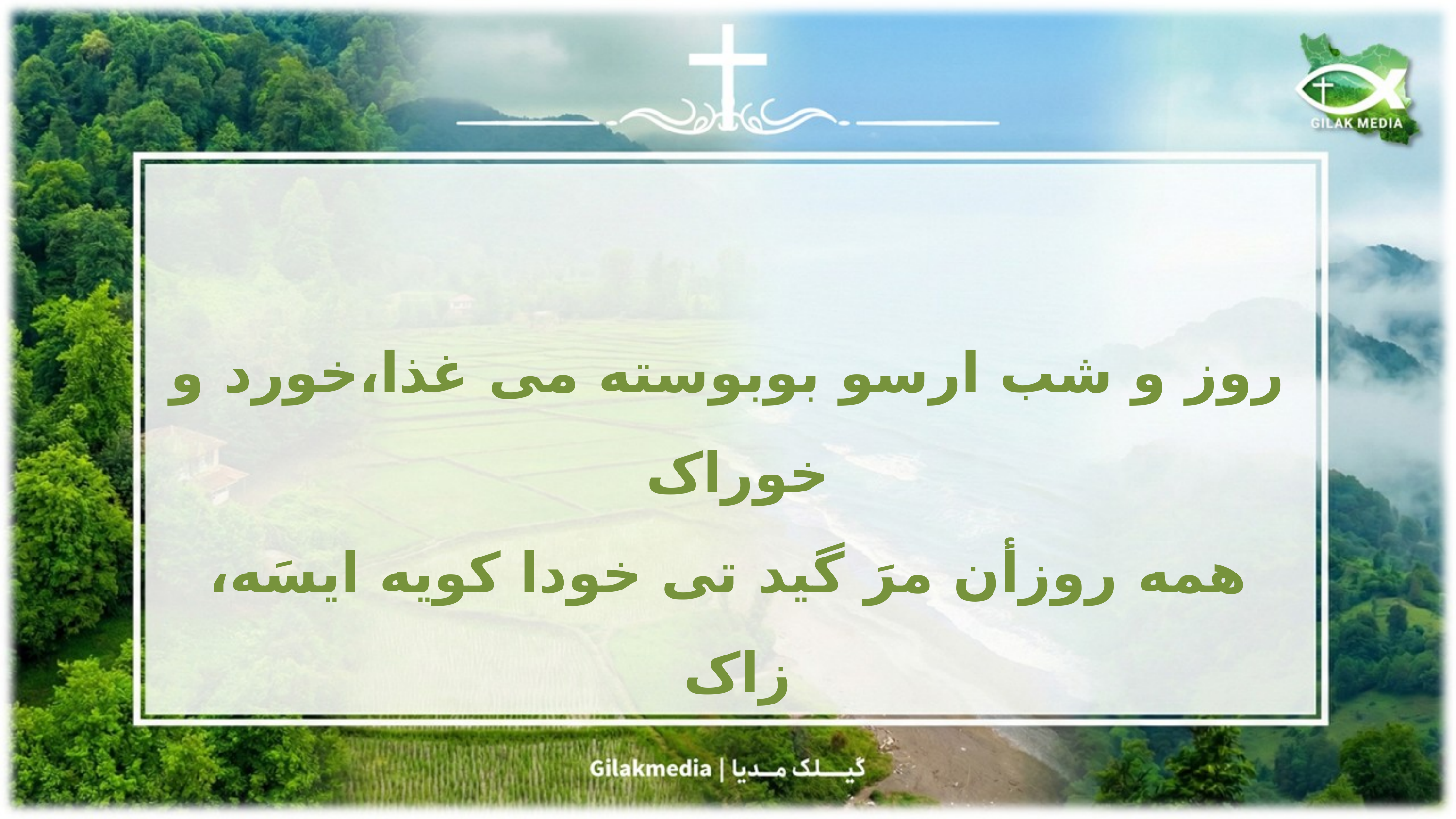

روز و شب ارسو بوبوسته می غذا،خورد و خوراک
همه روزأن مرَ گید تی خودا کویه ایسَه، زاک